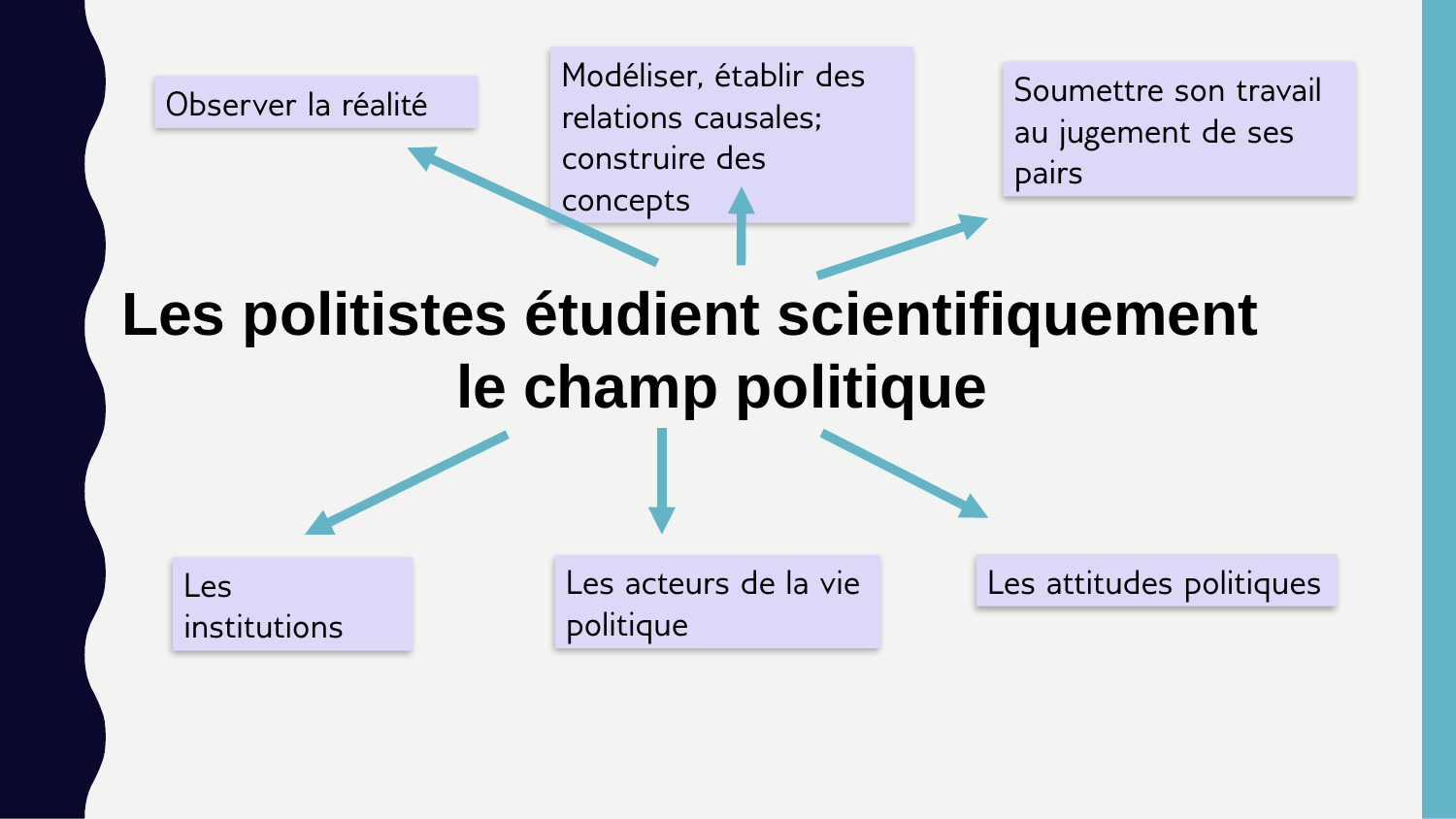

Modéliser, établir des relations causales; construire des concepts
Soumettre son travail au jugement de ses pairs
Observer la réalité
Les politistes étudient scientifiquement
                    le champ politique
Les attitudes politiques
Les acteurs de la vie politique
Les  institutions